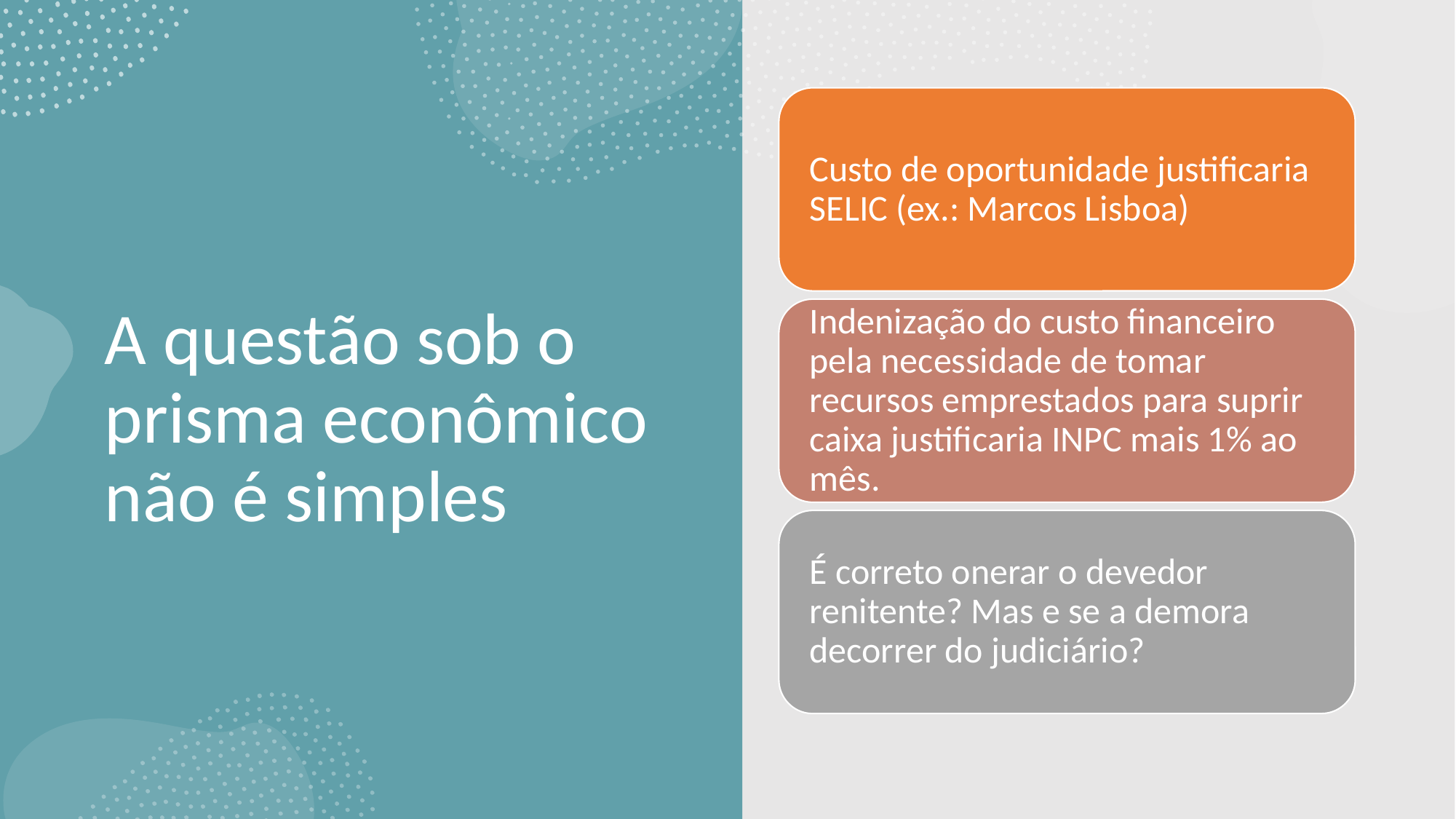

Custo de oportunidade justificaria SELIC (ex.: Marcos Lisboa)
Indenização do custo financeiro pela necessidade de tomar recursos emprestados para suprir caixa justificaria INPC mais 1% ao mês.
É correto onerar o devedor renitente? Mas e se a demora decorrer do judiciário?
# A questão sob o prisma econômico não é simples